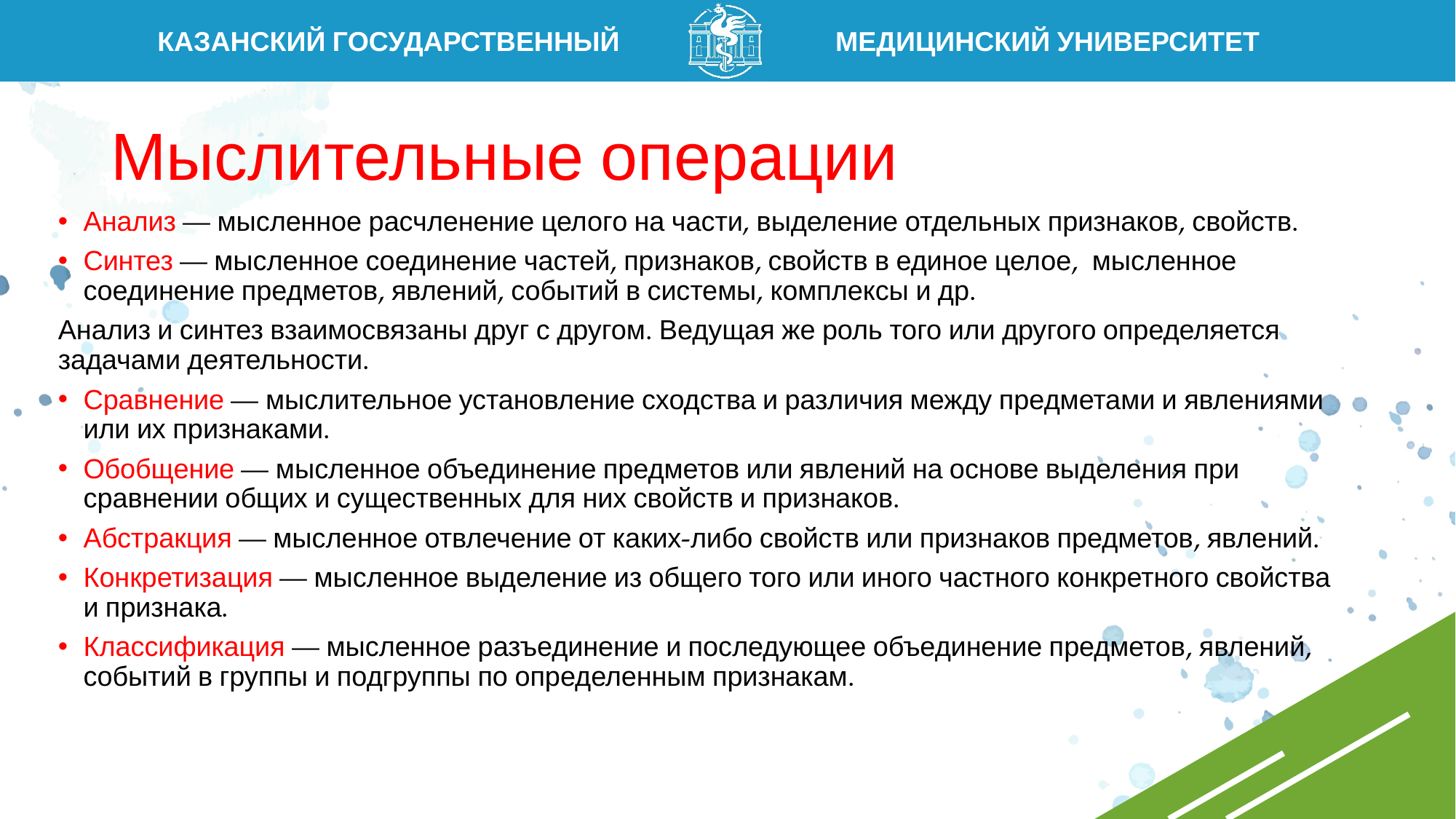

# Мыслительные операции
Анализ — мысленное расчленение целого на части, выделение отдельных признаков, свойств.
Синтез — мысленное соединение частей, признаков, свойств в единое целое,  мысленное соединение предметов, явлений, событий в системы, комплексы и др.
Анализ и синтез взаимосвязаны друг с другом. Ведущая же роль того или другого определяется задачами деятельности.
Сравнение — мыслительное установление сходства и различия между предметами и явлениями или их признаками.
Обобщение — мысленное объединение предметов или явлений на основе выделения при сравнении общих и существенных для них свойств и признаков.
Абстракция — мысленное отвлечение от каких-либо свойств или признаков предметов, явлений.
Конкретизация — мысленное выделение из общего того или иного частного конкретного свойства и признака.
Классификация — мысленное разъединение и последующее объединение предметов, явлений, событий в группы и подгруппы по определенным признакам.